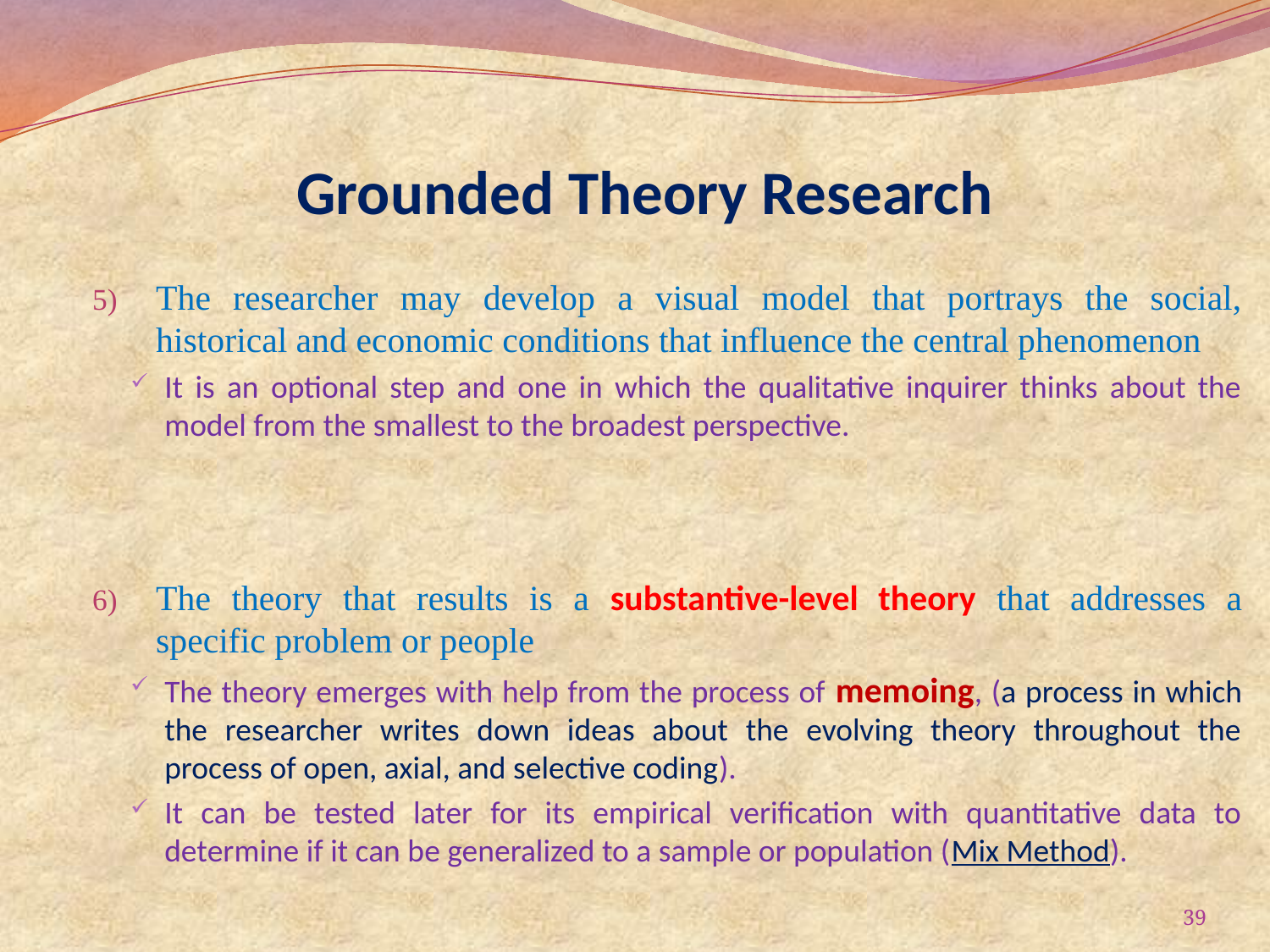

# Grounded Theory Research
The researcher may develop a visual model that portrays the social, historical and economic conditions that influence the central phenomenon
It is an optional step and one in which the qualitative inquirer thinks about the model from the smallest to the broadest perspective.

The theory that results is a substantive-level theory that addresses a specific problem or people
The theory emerges with help from the process of memoing, (a process in which the researcher writes down ideas about the evolving theory throughout the process of open, axial, and selective coding).
It can be tested later for its empirical verification with quantitative data to determine if it can be generalized to a sample or population (Mix Method).
39